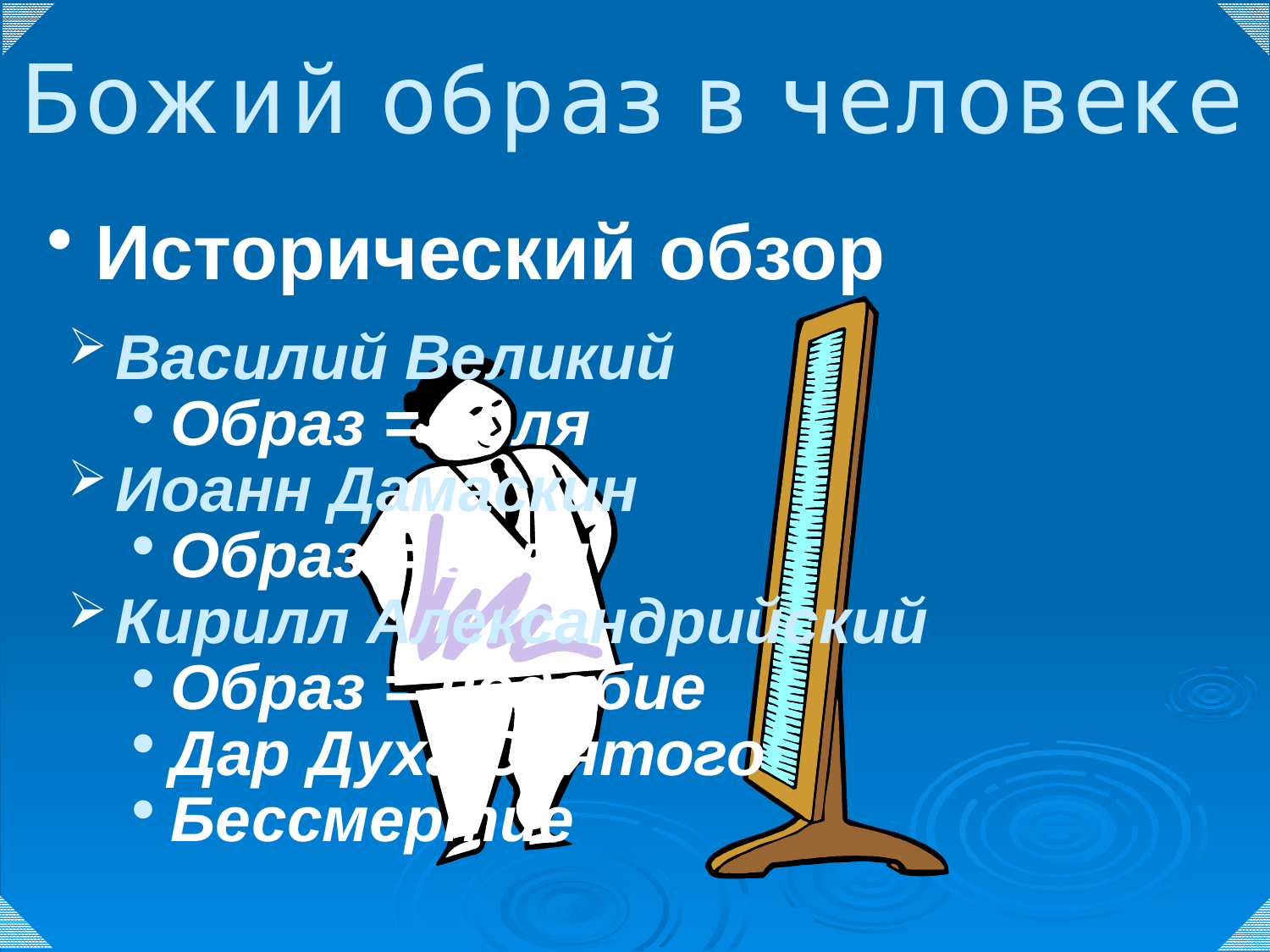

# Божий образ в человеке
Исторический обзор

Василий Великий
Образ = воля
Иоанн Дамаскин
Образ = воля
Кирилл Александрийский
Образ = подобие
Дар Духа Святого
Бессмертие